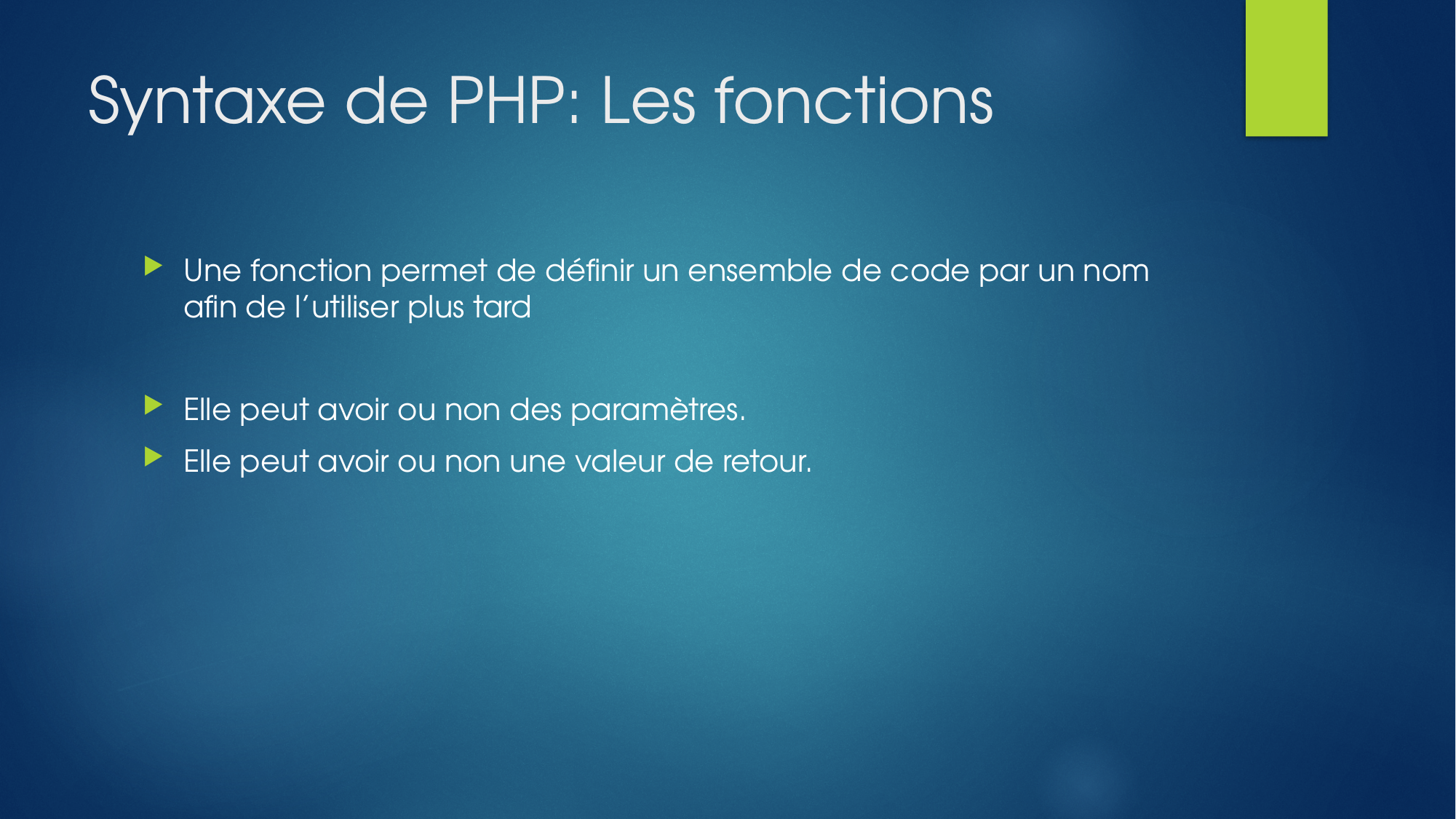

# Syntaxe de PHP: Les fonctions
Une fonction permet de définir un ensemble de code par un nom afin de l’utiliser plus tard

Elle peut avoir ou non des paramètres.
Elle peut avoir ou non une valeur de retour.